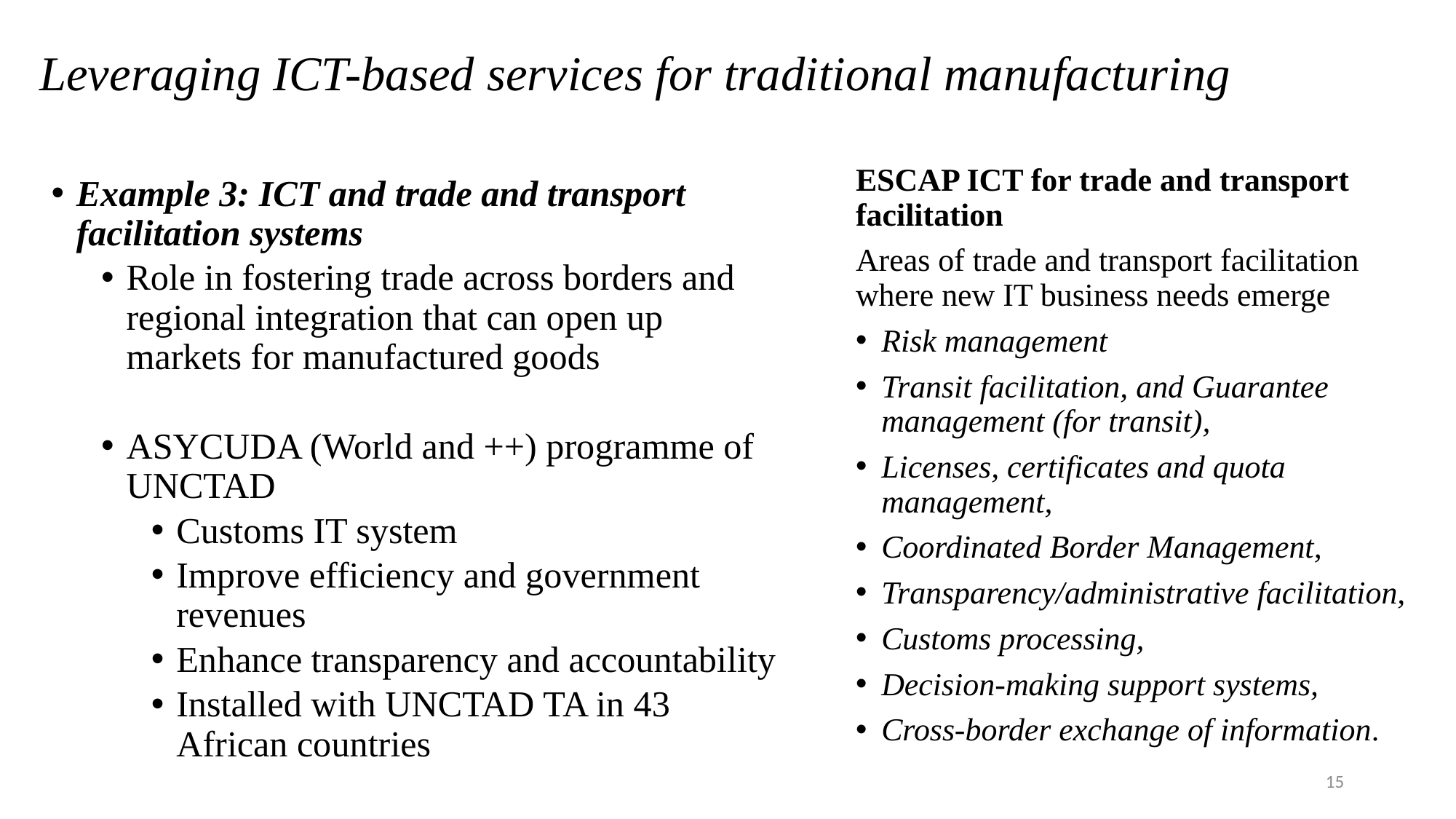

# Leveraging ICT-based services for traditional manufacturing
ESCAP ICT for trade and transport facilitation
Areas of trade and transport facilitation where new IT business needs emerge
Risk management
Transit facilitation, and Guarantee management (for transit),
Licenses, certificates and quota management,
Coordinated Border Management,
Transparency/administrative facilitation,
Customs processing,
Decision-making support systems,
Cross-border exchange of information.
Example 3: ICT and trade and transport facilitation systems
Role in fostering trade across borders and regional integration that can open up markets for manufactured goods

ASYCUDA (World and ++) programme of UNCTAD
Customs IT system
Improve efficiency and government revenues
Enhance transparency and accountability
Installed with UNCTAD TA in 43 African countries

15